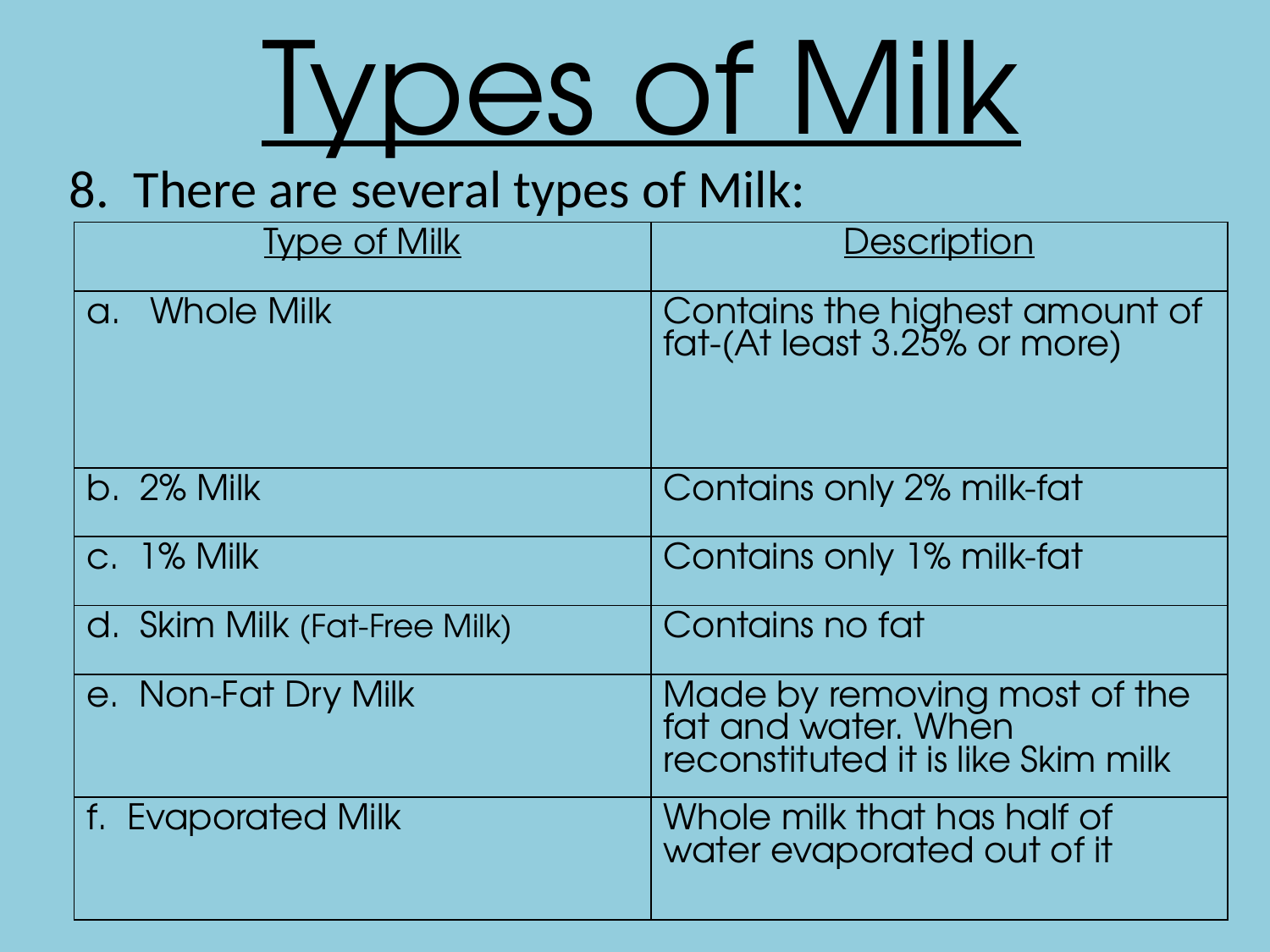

# Types of Milk
8.  There are several types of Milk:
| Type of Milk | Description |
| --- | --- |
| a. Whole Milk | Contains the highest amount of fat-(At least 3.25% or more) |
| b. 2% Milk | Contains only 2% milk-fat |
| c. 1% Milk | Contains only 1% milk-fat |
| d. Skim Milk (Fat-Free Milk) | Contains no fat |
| e. Non-Fat Dry Milk | Made by removing most of the fat and water. When reconstituted it is like Skim milk |
| f. Evaporated Milk | Whole milk that has half of water evaporated out of it |